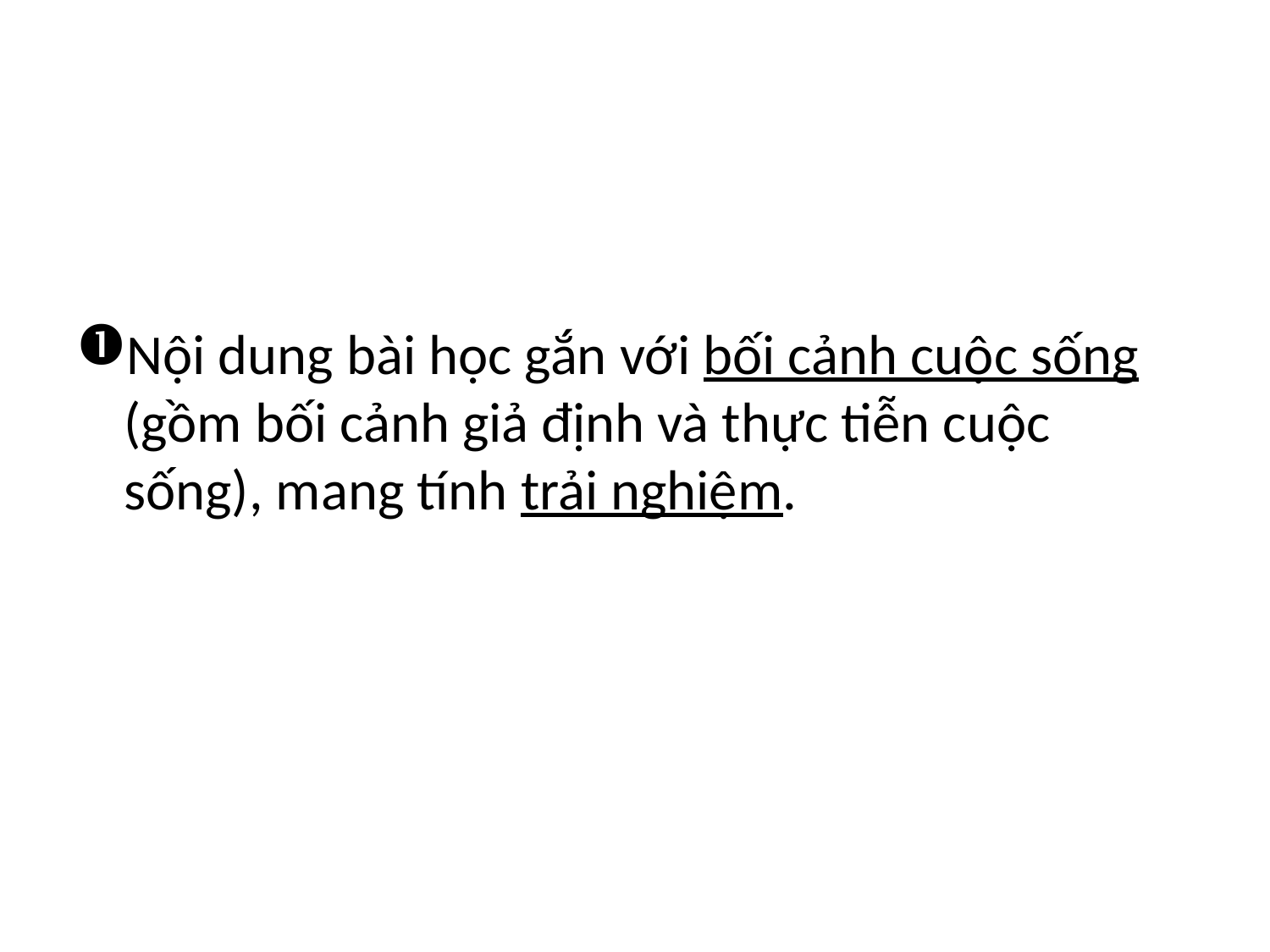

Nội dung bài học gắn với bối cảnh cuộc sống (gồm bối cảnh giả định và thực tiễn cuộc sống), mang tính trải nghiệm.